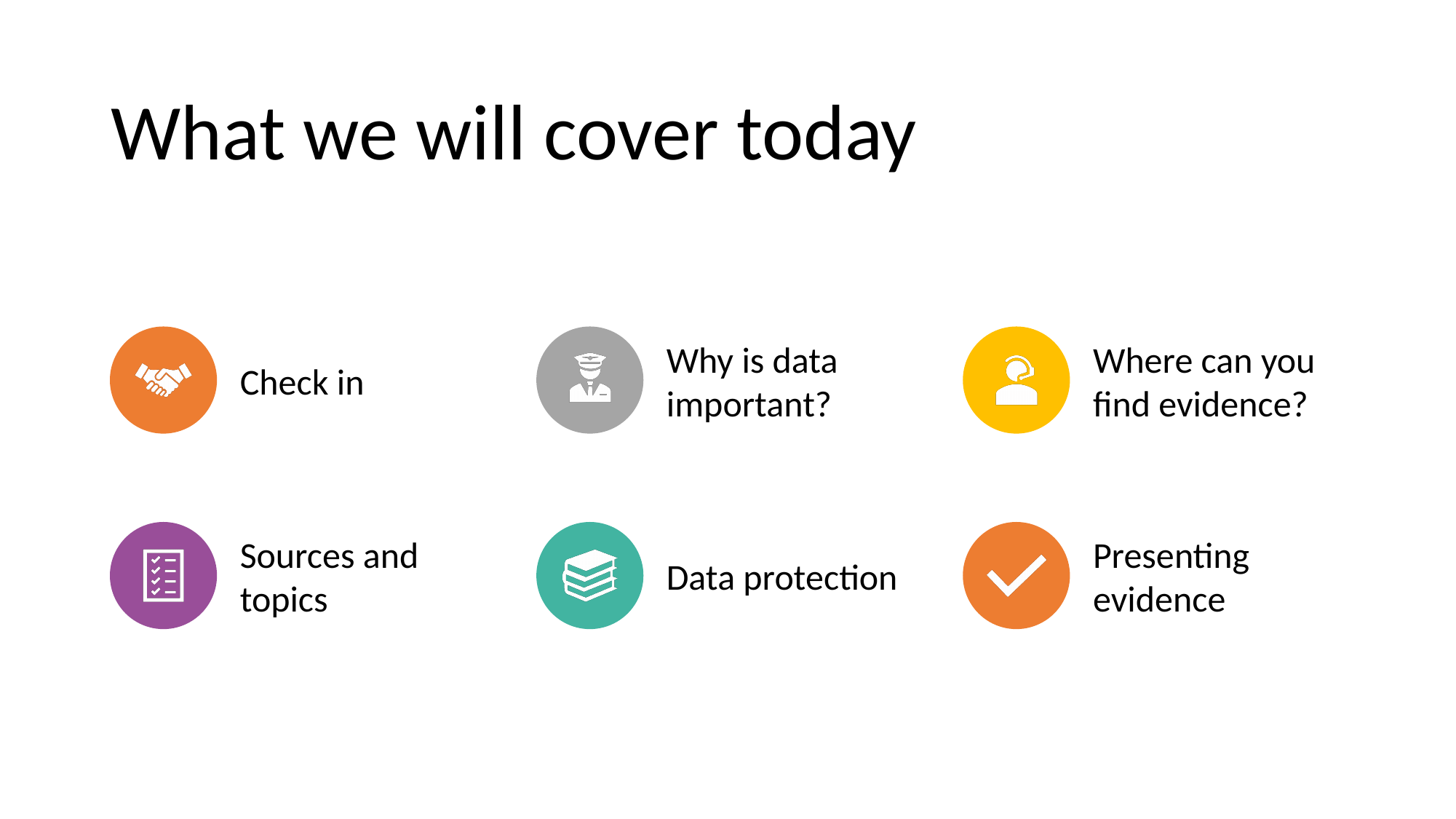

# What we will cover today
Check in
Why is data important?
Where can you find evidence?
Sources and topics
Data protection
Presenting evidence